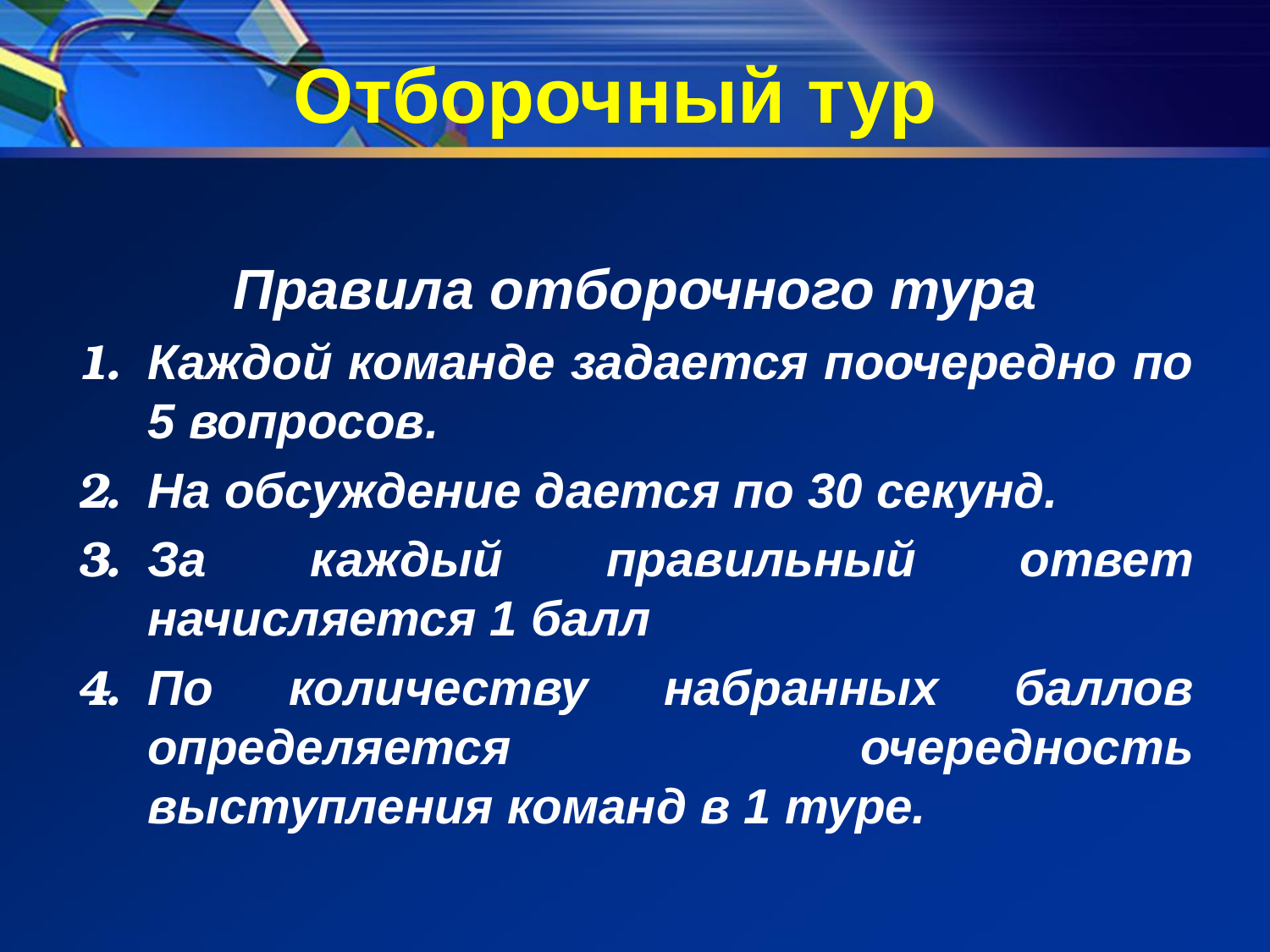

# Отборочный тур
Правила отборочного тура
Каждой команде задается поочередно по 5 вопросов.
На обсуждение дается по 30 секунд.
За каждый правильный ответ начисляется 1 балл
По количеству набранных баллов определяется очередность выступления команд в 1 туре.